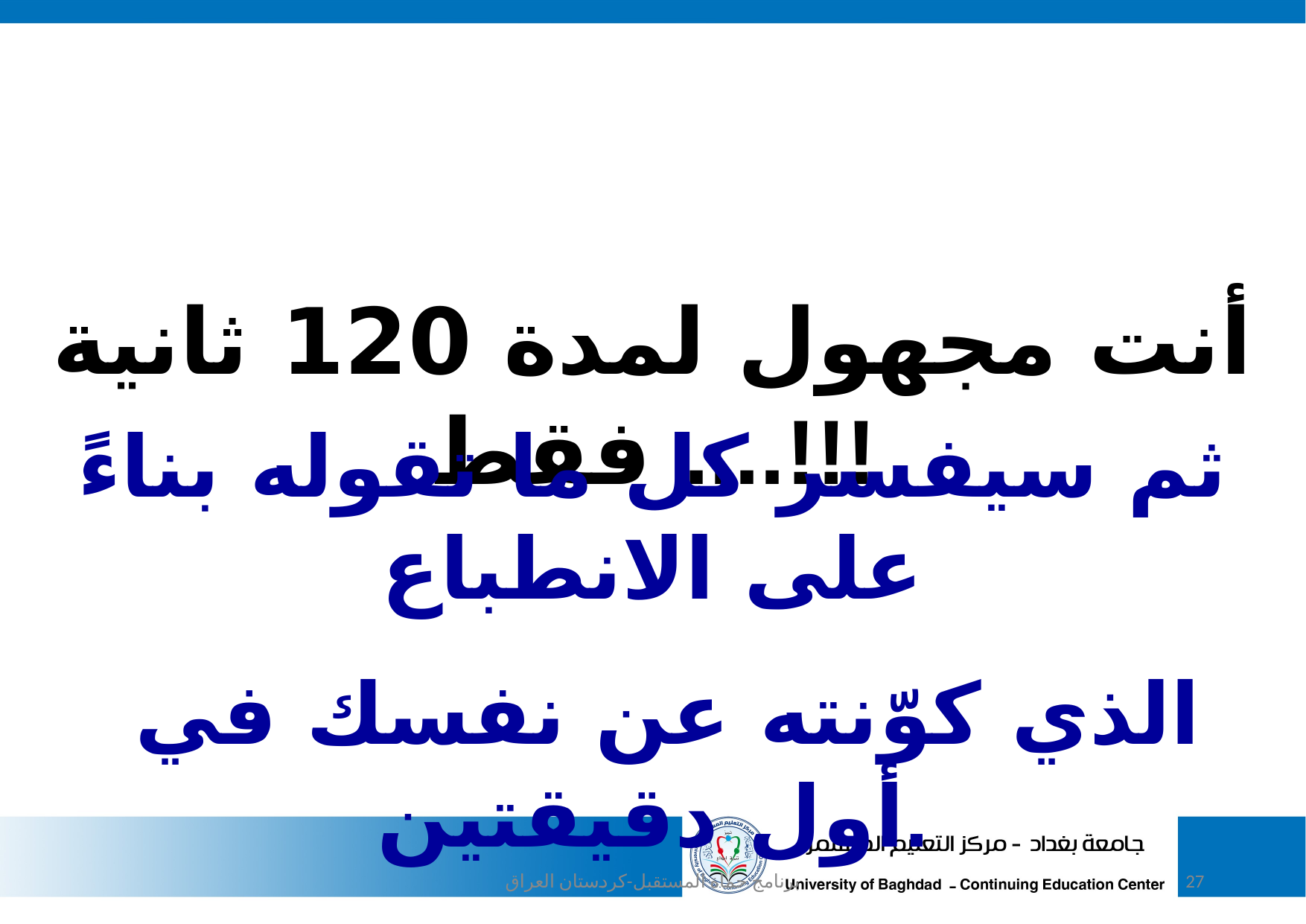

أنت مجهول لمدة 120 ثانية فقط ....!!!
ثم سيفسر كل ما تقوله بناءً على الانطباع
 الذي كوّنته عن نفسك في أول دقيقتين.
برنامج حماة المستقبل-كردستان العراق
27